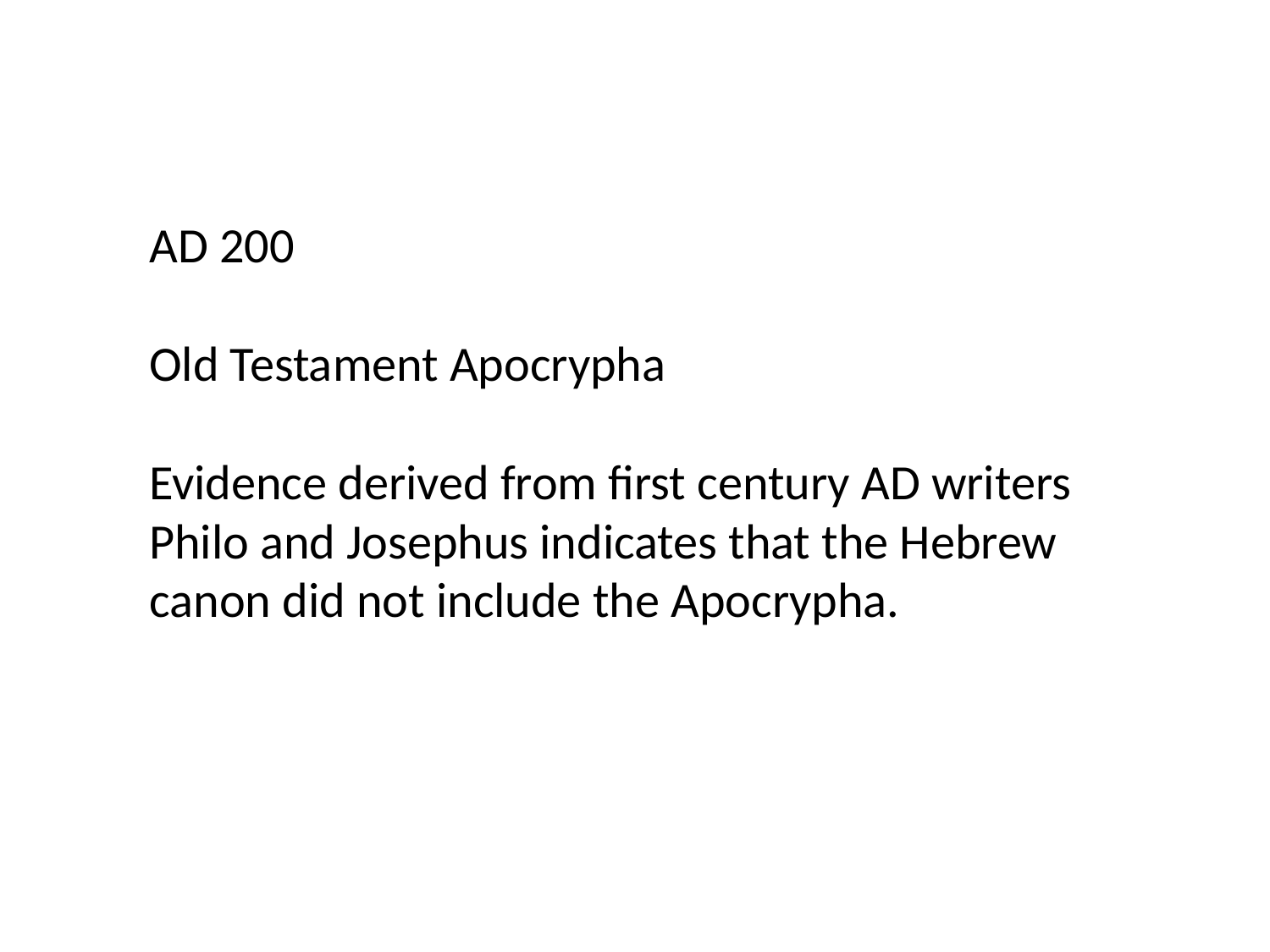

AD 200

Old Testament Apocrypha

Evidence derived from first century AD writers Philo and Josephus indicates that the Hebrew canon did not include the Apocrypha.